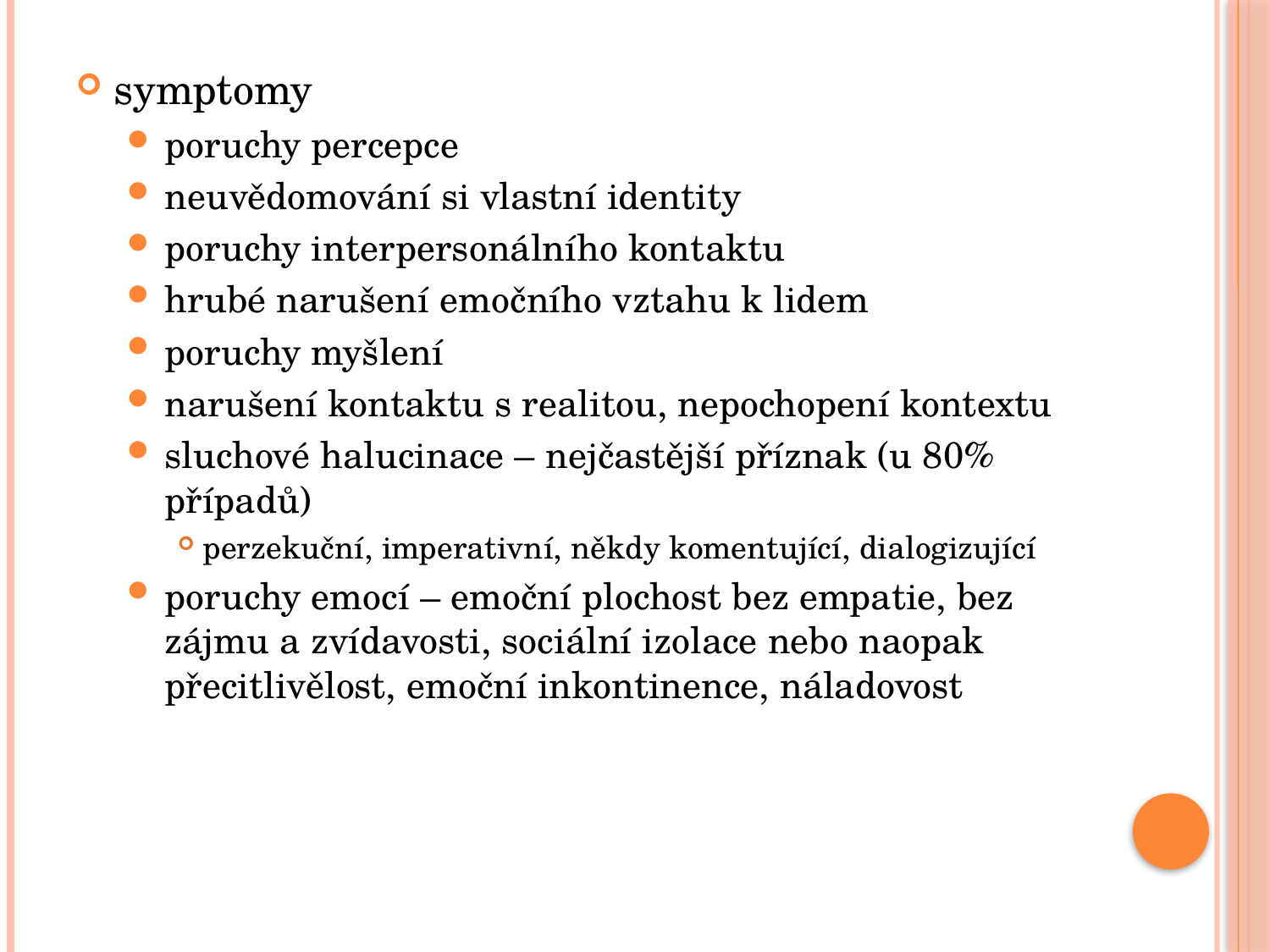

symptomy
poruchy percepce
neuvědomování si vlastní identity
poruchy interpersonálního kontaktu
hrubé narušení emočního vztahu k lidem
poruchy myšlení
narušení kontaktu s realitou, nepochopení kontextu
sluchové halucinace – nejčastější příznak (u 80% případů)
perzekuční, imperativní, někdy komentující, dialogizující
poruchy emocí – emoční plochost bez empatie, bez zájmu a zvídavosti, sociální izolace nebo naopak přecitlivělost, emoční inkontinence, náladovost